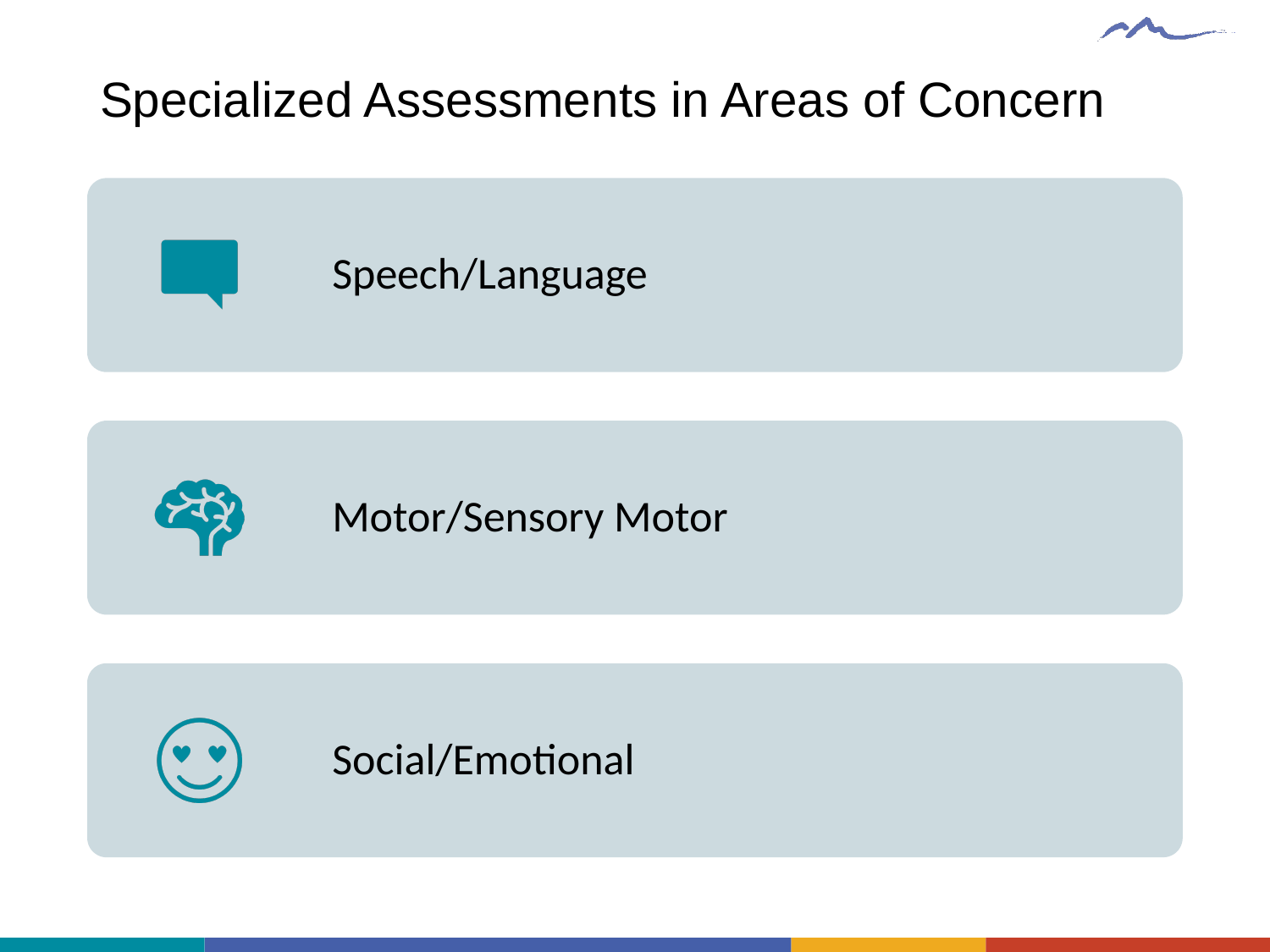

# Specialized Assessments in Areas of Concern
Speech/Language
Motor/Sensory Motor
Social/Emotional